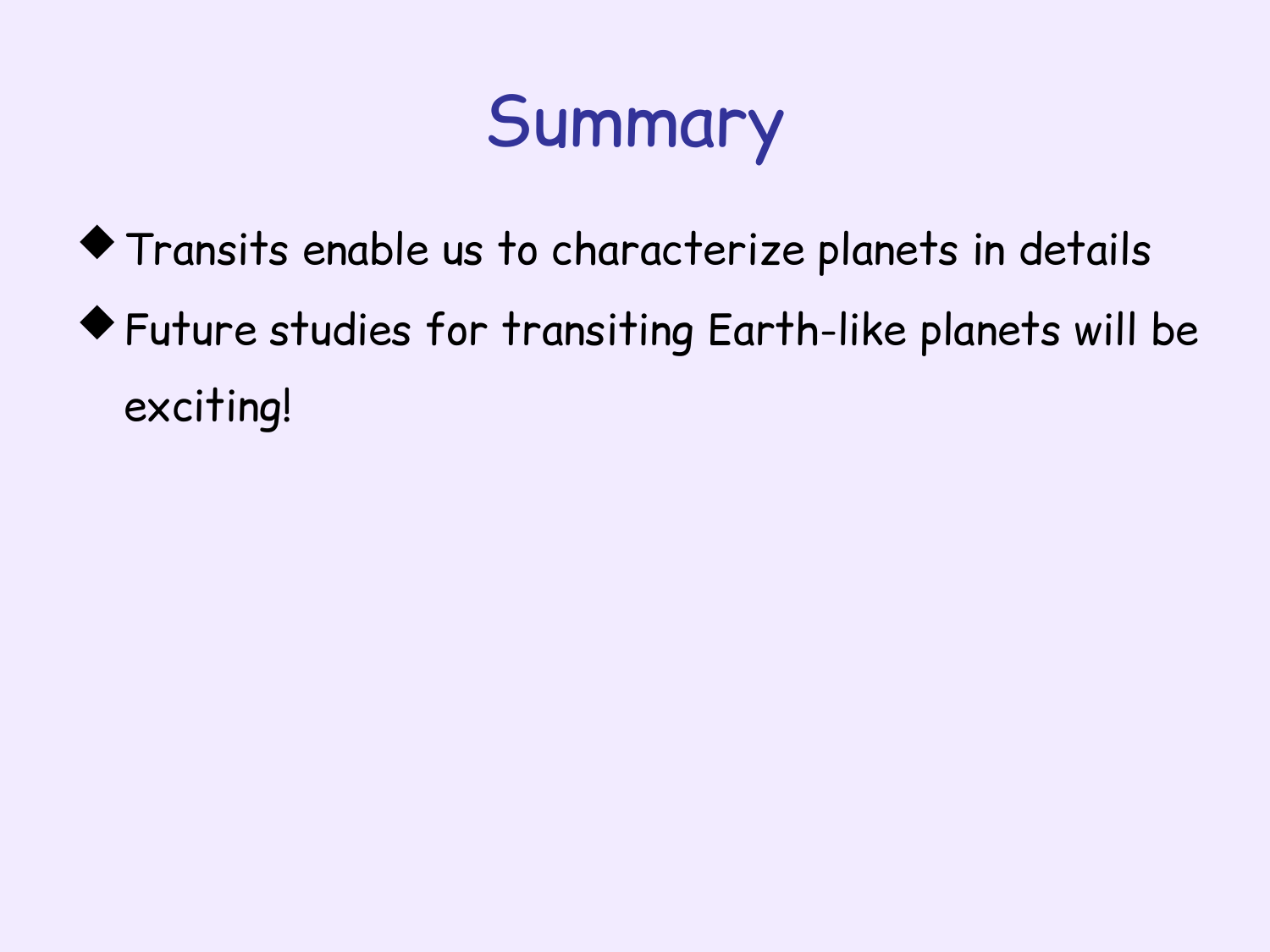

# Summary
Transits enable us to characterize planets in details
Future studies for transiting Earth-like planets will be exciting!